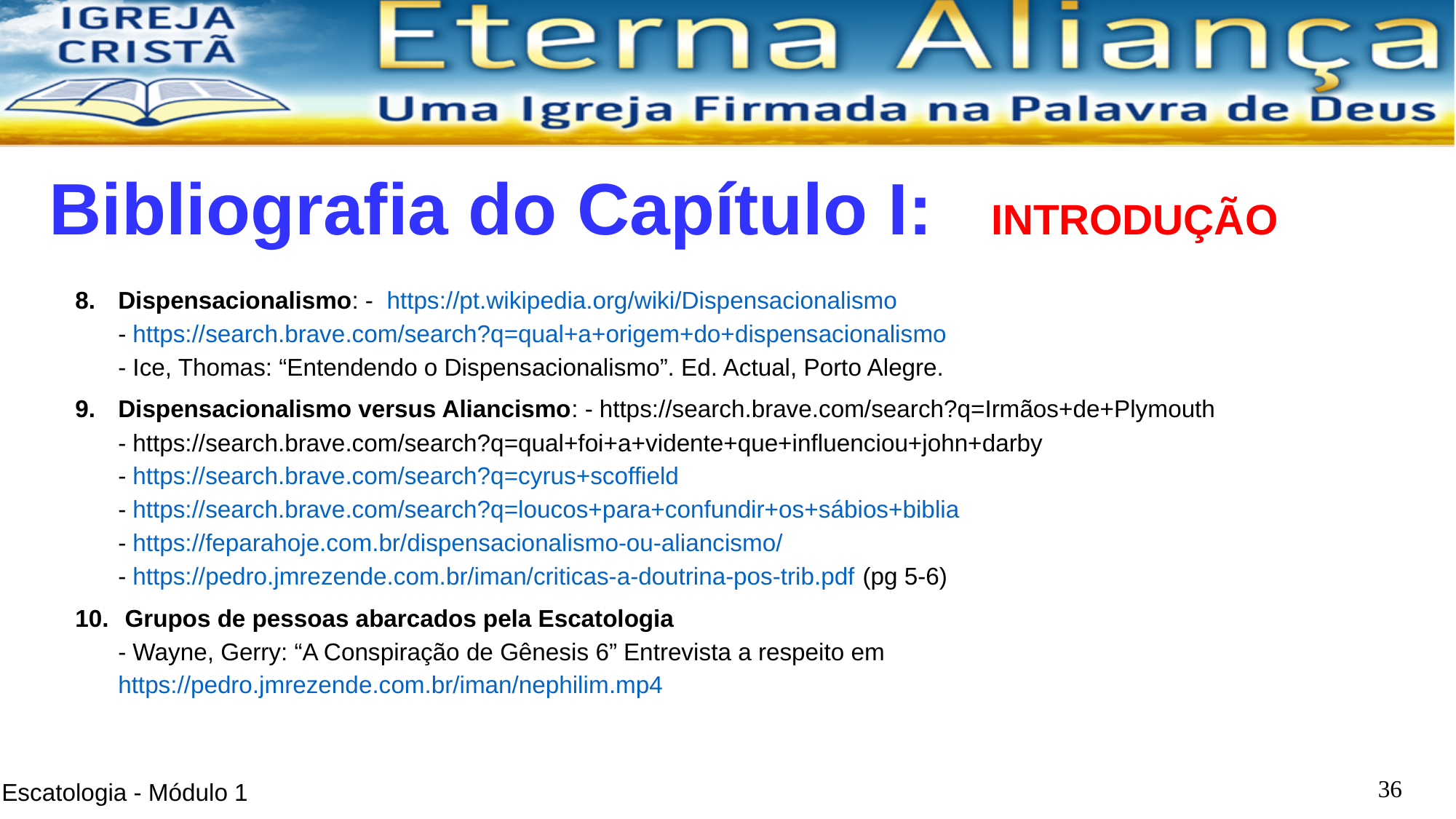

Bibliografia do Capítulo I:
INTRODUÇÃO
Dispensacionalismo: -  https://pt.wikipedia.org/wiki/Dispensacionalismo
- https://search.brave.com/search?q=qual+a+origem+do+dispensacionalismo
- Ice, Thomas: “Entendendo o Dispensacionalismo”. Ed. Actual, Porto Alegre.
Dispensacionalismo versus Aliancismo: - https://search.brave.com/search?q=Irmãos+de+Plymouth
- https://search.brave.com/search?q=qual+foi+a+vidente+que+influenciou+john+darby
- https://search.brave.com/search?q=cyrus+scoffield
- https://search.brave.com/search?q=loucos+para+confundir+os+sábios+biblia
- https://feparahoje.com.br/dispensacionalismo-ou-aliancismo/
- https://pedro.jmrezende.com.br/iman/criticas-a-doutrina-pos-trib.pdf (pg 5-6)
 Grupos de pessoas abarcados pela Escatologia
- Wayne, Gerry: “A Conspiração de Gênesis 6” Entrevista a respeito em
https://pedro.jmrezende.com.br/iman/nephilim.mp4

36
Escatologia - Módulo 1